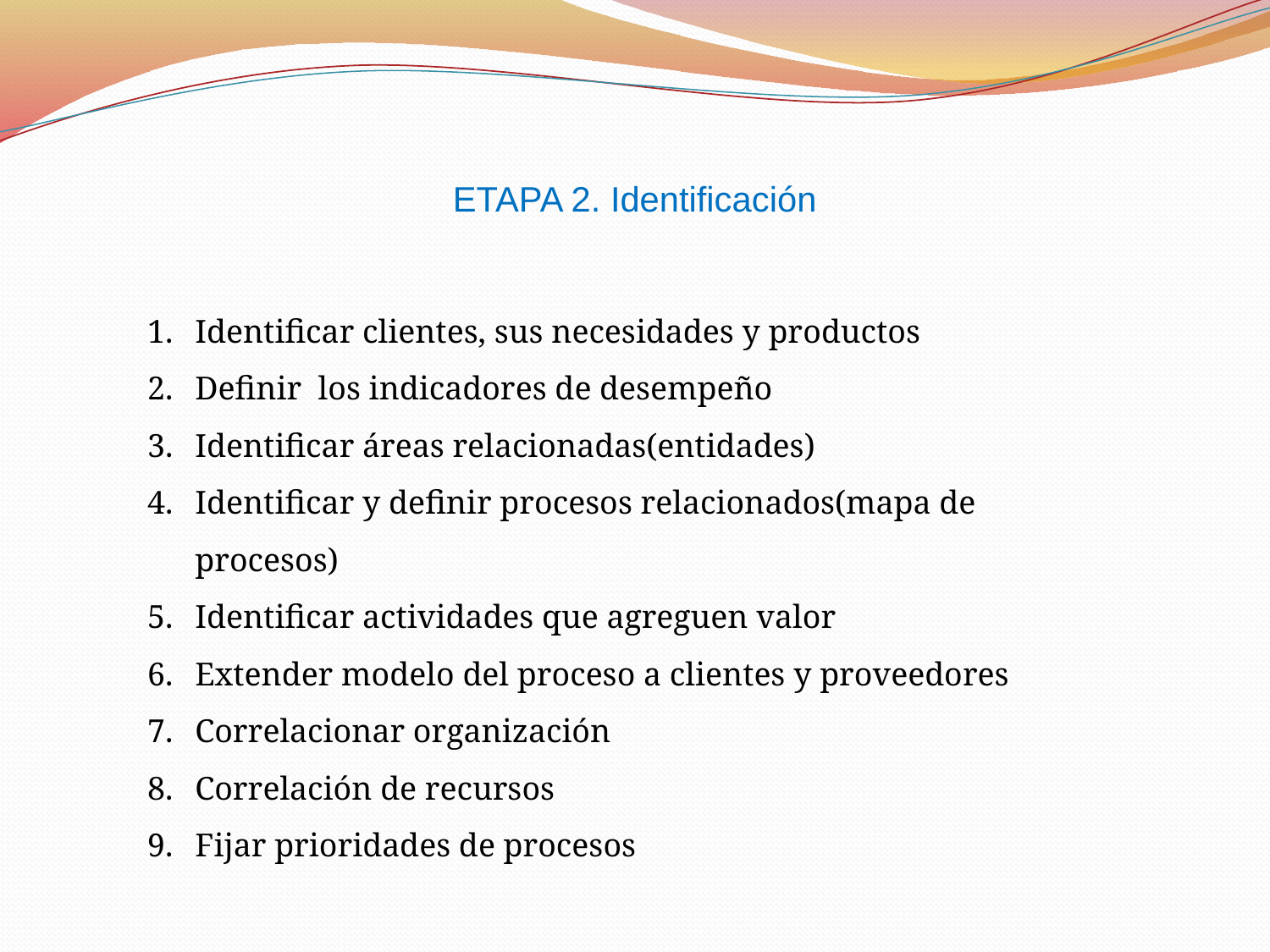

ETAPA 2. Identificación
Identificar clientes, sus necesidades y productos
Definir  los indicadores de desempeño
Identificar áreas relacionadas(entidades)
Identificar y definir procesos relacionados(mapa de procesos)
Identificar actividades que agreguen valor
Extender modelo del proceso a clientes y proveedores
Correlacionar organización
Correlación de recursos
Fijar prioridades de procesos